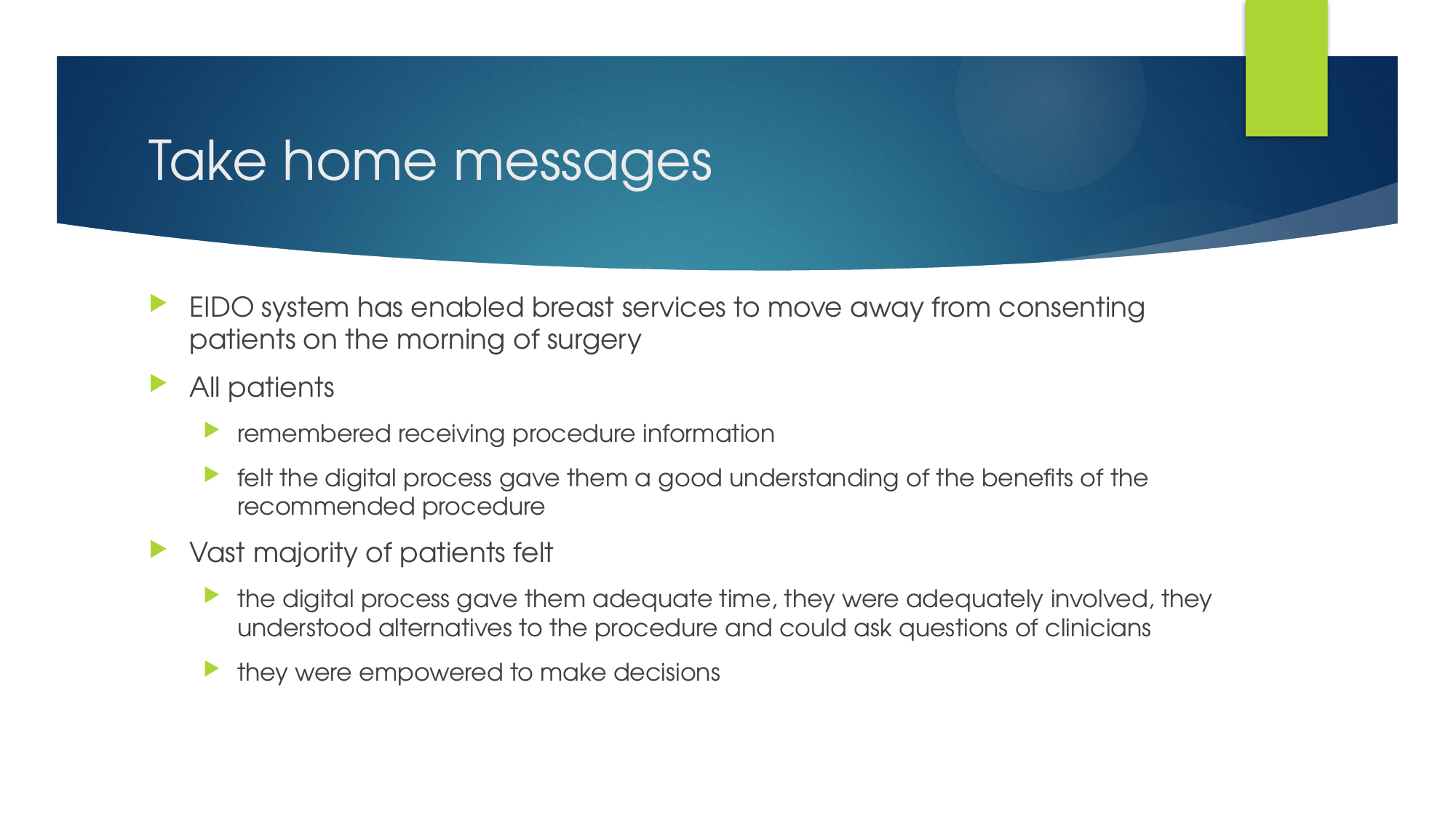

# Take home messages
EIDO system has enabled breast services to move away from consenting patients on the morning of surgery
All patients
remembered receiving procedure information
felt the digital process gave them a good understanding of the benefits of the recommended procedure
Vast majority of patients felt
the digital process gave them adequate time, they were adequately involved, they understood alternatives to the procedure and could ask questions of clinicians
they were empowered to make decisions